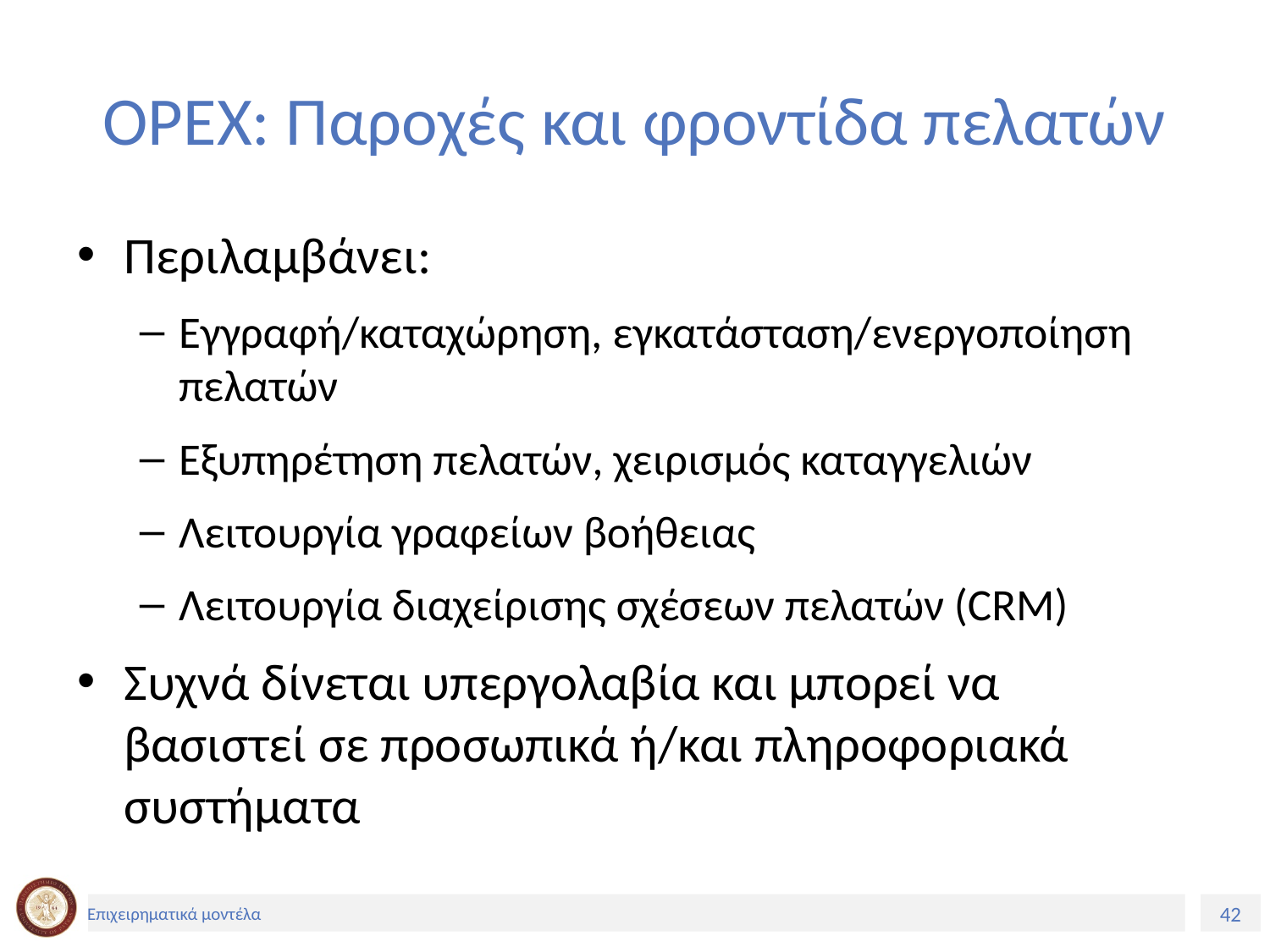

# OPEX: Παροχές και φροντίδα πελατών
Περιλαμβάνει:
Εγγραφή/καταχώρηση, εγκατάσταση/ενεργοποίηση πελατών
Εξυπηρέτηση πελατών, χειρισμός καταγγελιών
Λειτουργία γραφείων βοήθειας
Λειτουργία διαχείρισης σχέσεων πελατών (CRM)
Συχνά δίνεται υπεργολαβία και μπορεί να βασιστεί σε προσωπικά ή/και πληροφοριακά συστήματα